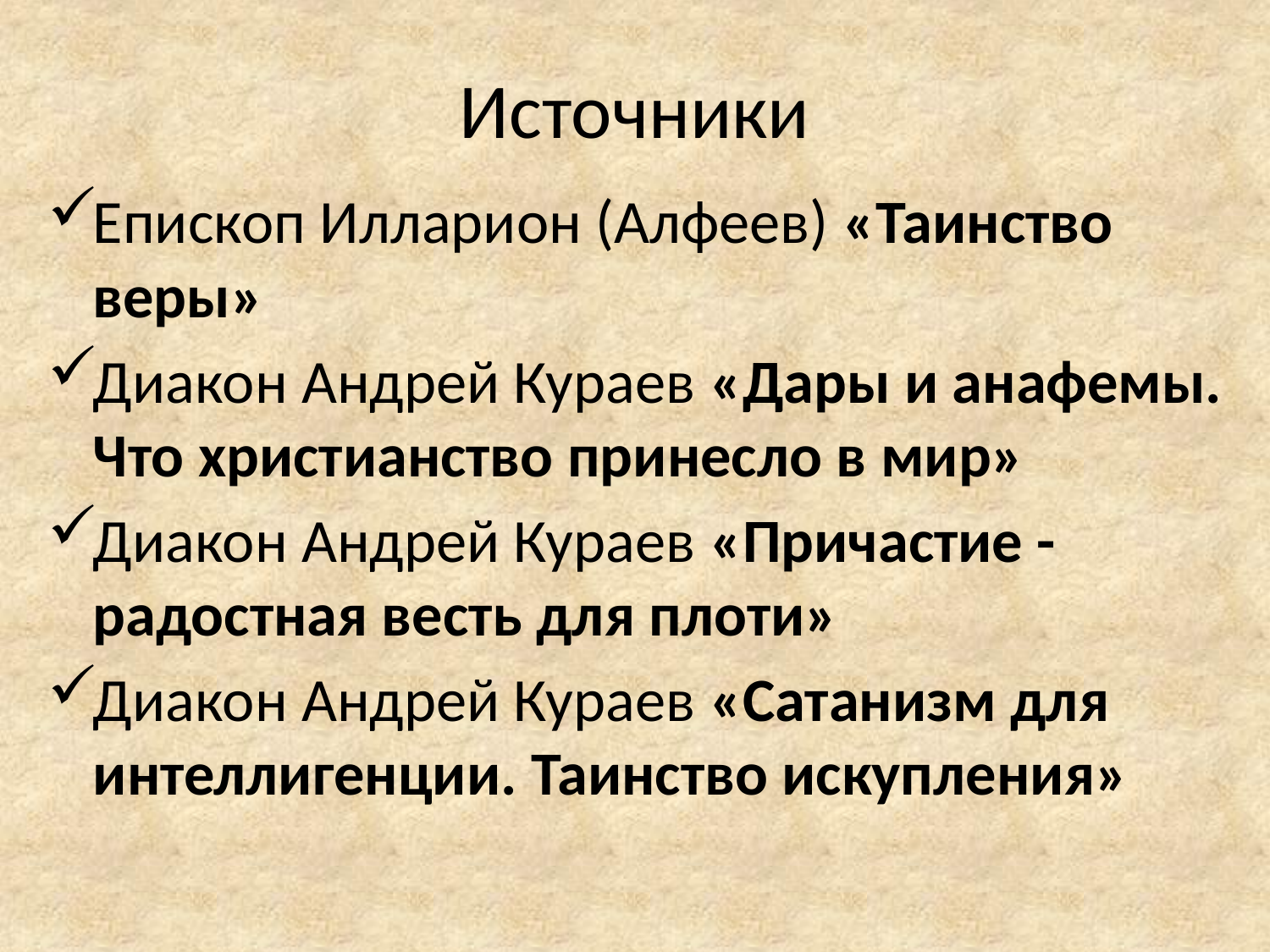

# Источники
Епископ Илларион (Алфеев) «Таинство веры»
Диакон Андрей Кураев «Дары и анафемы. Что христианство принесло в мир»
Диакон Андрей Кураев «Причастие - радостная весть для плоти»
Диакон Андрей Кураев «Сатанизм для интеллигенции. Таинство искупления»